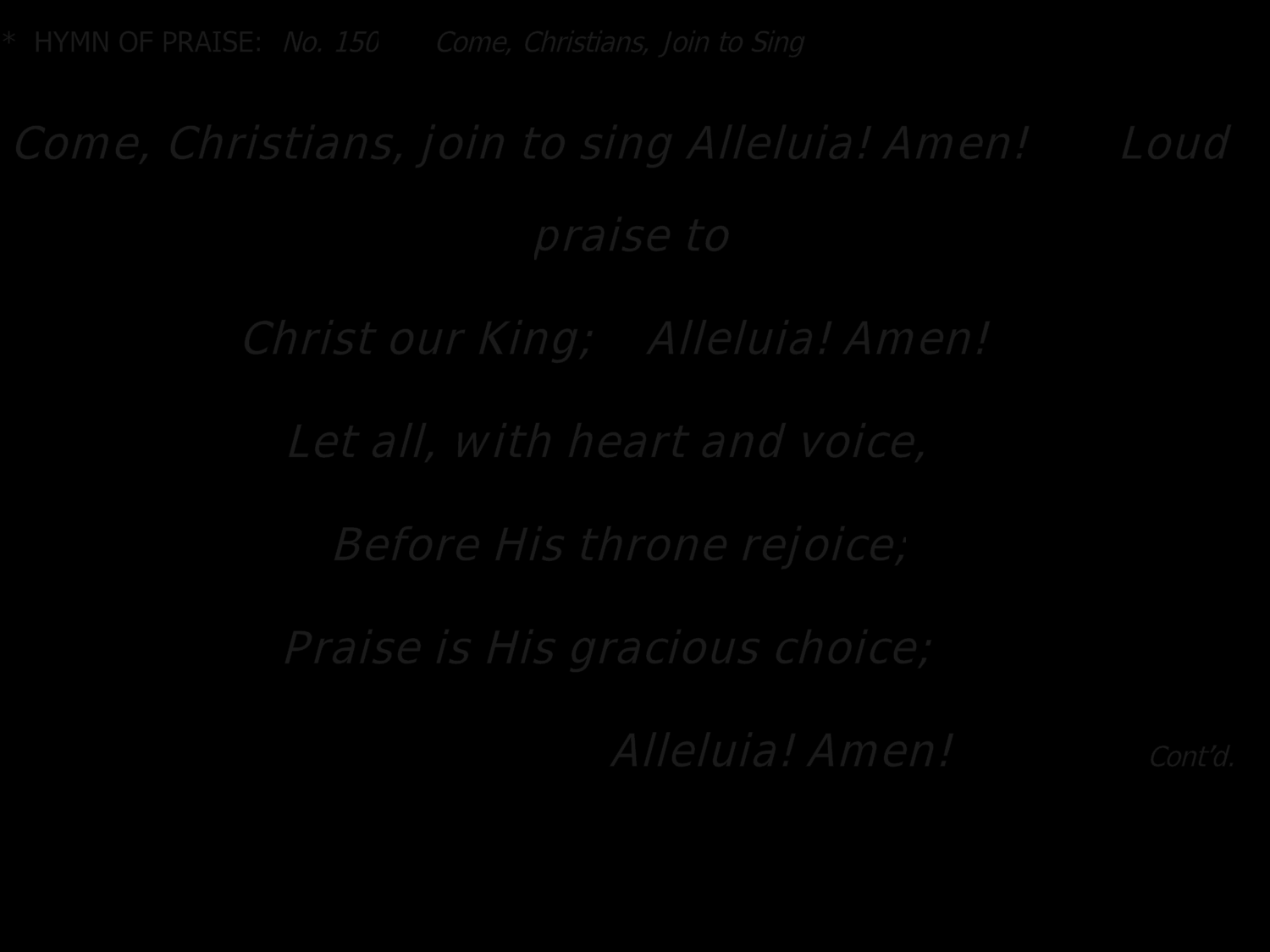

*  HYMN OF PRAISE:  No. 150	      Come, Christians, Join to Sing

Come, Christians, join to sing Alleluia! Amen!       Loud praise to
Christ our King;    Alleluia! Amen!
Let all, with heart and voice,
Before His throne rejoice;
Praise is His gracious choice;
Alleluia! Amen!               Cont’d.